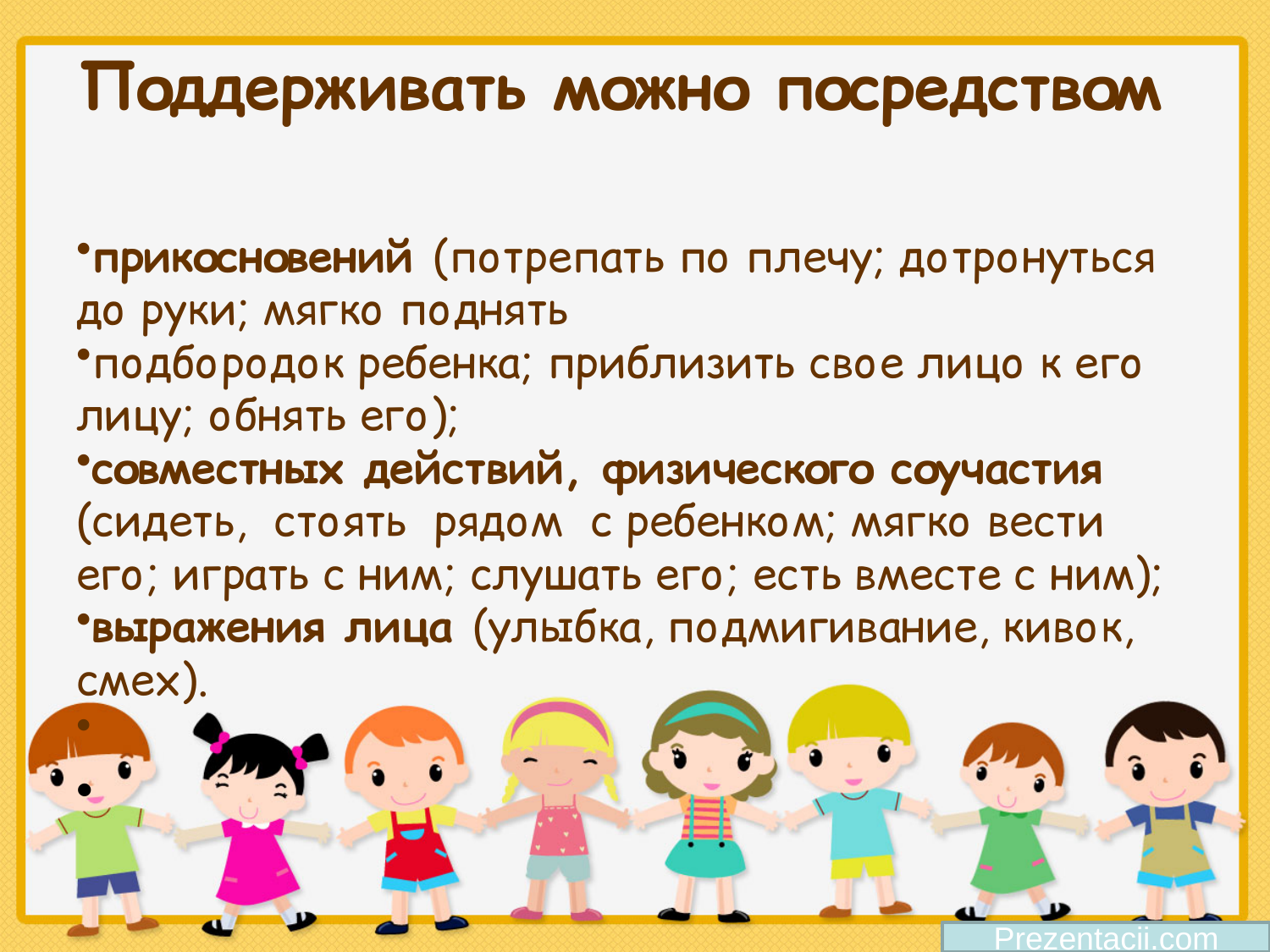

# Поддерживать можно посредством

прикосновений (потрепать по плечу; дотронуться до руки; мягко поднять
подбородок ребенка; приблизить свое лицо к его лицу; обнять его);
совместных действий, физического соучастия (сидеть,  стоять  рядом  с ребенком; мягко вести его; играть с ним; слушать его; есть вместе с ним);
выражения лица (улыбка, подмигивание, кивок, смех).

Prezentacii.com